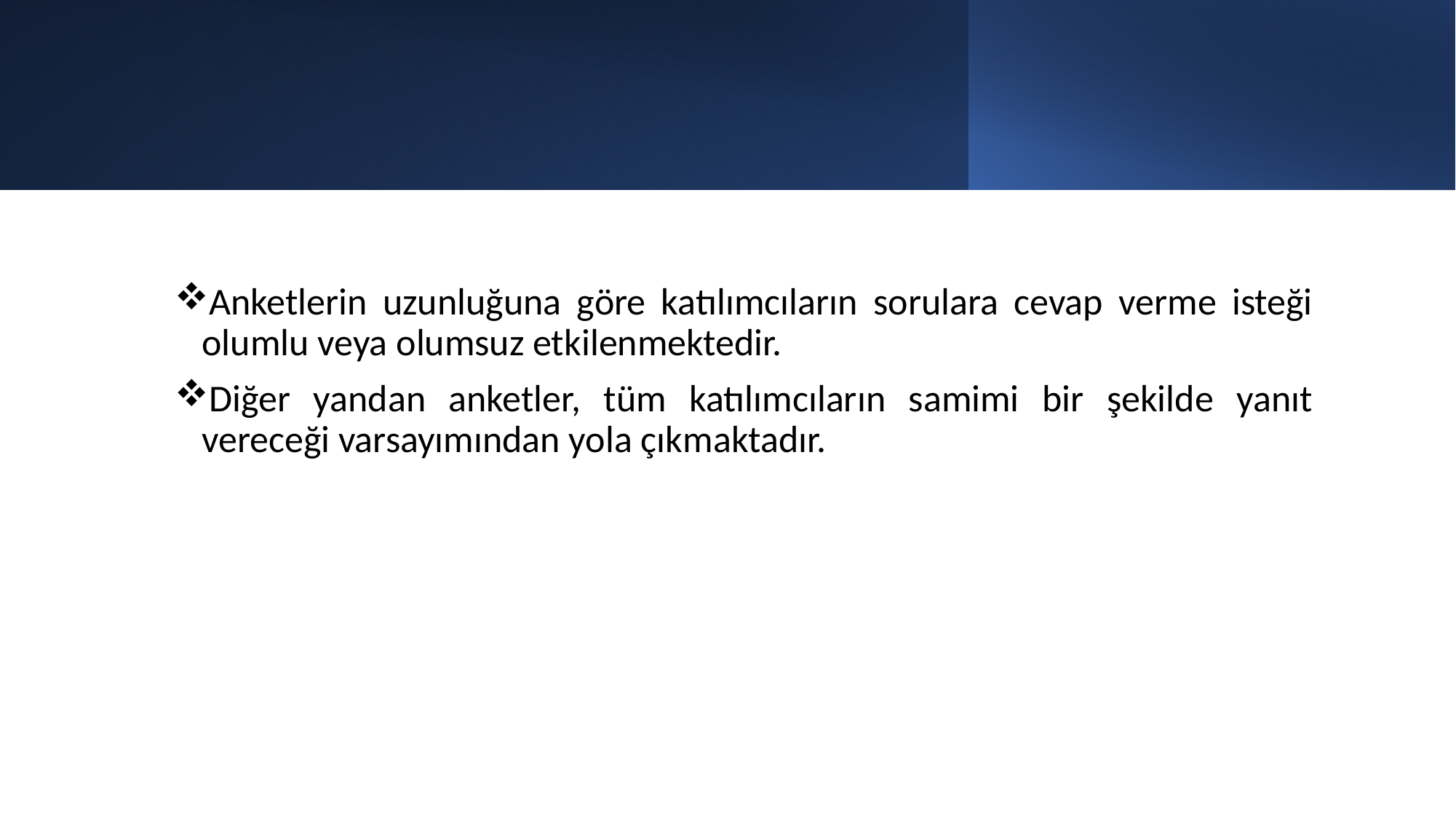

Anketlerin uzunluğuna göre katılımcıların sorulara cevap verme isteği olumlu veya olumsuz etkilenmektedir.
Diğer yandan anketler, tüm katılımcıların samimi bir şekilde yanıt vereceği varsayımından yola çıkmaktadır.